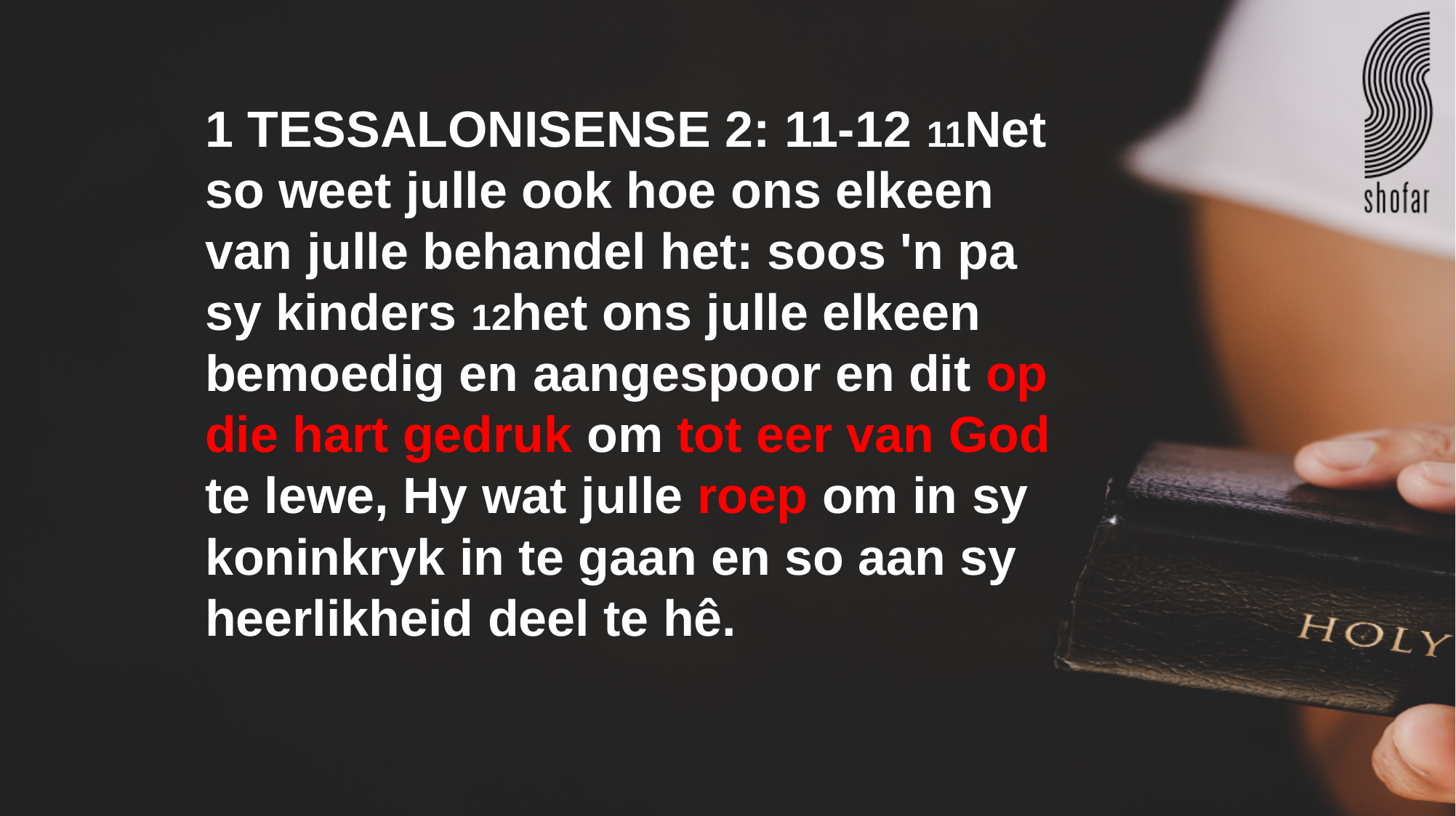

1 TESSALONISENSE 2: 11-12 11Net so weet julle ook hoe ons elkeen van julle behandel het: soos 'n pa sy kinders 12het ons julle elkeen bemoedig en aangespoor en dit op die hart gedruk om tot eer van God te lewe, Hy wat julle roep om in sy koninkryk in te gaan en so aan sy heerlikheid deel te hê.